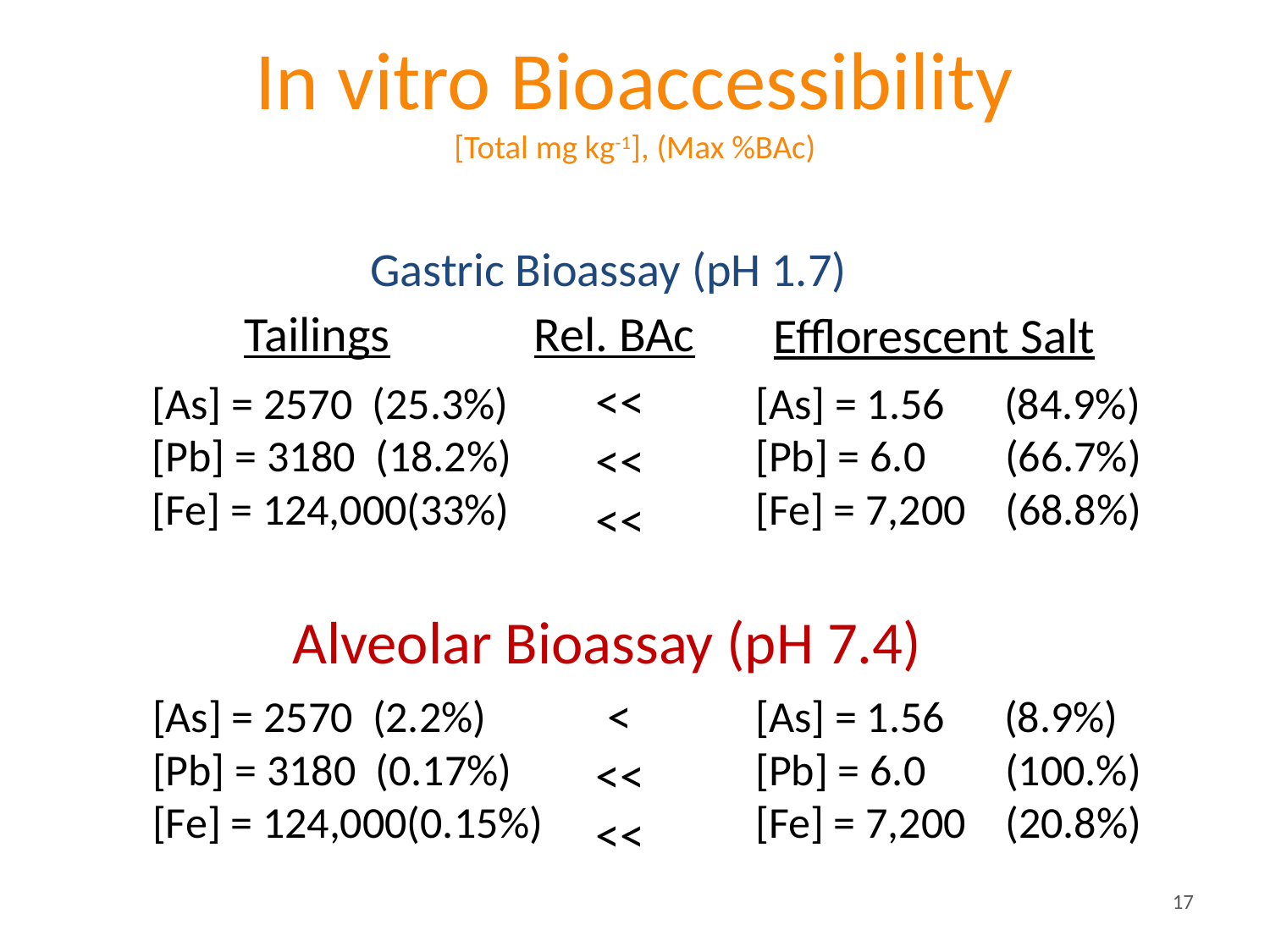

In vitro Bioaccessibility
[Total mg kg-1], (Max %BAc)
# Gastric Bioassay (pH 1.7)
Tailings
Rel. BAc
Efflorescent Salt
<<
<<
<<
[As] = 2570  (25.3%)
[Pb] = 3180  (18.2%)
[Fe] = 124,000(33%)
[As] = 1.56      (84.9%)
[Pb] = 6.0        (66.7%)
[Fe] = 7,200    (68.8%)
Alveolar Bioassay (pH 7.4)
<
<<
<<
[As] = 2570  (2.2%)
[Pb] = 3180  (0.17%)
[Fe] = 124,000(0.15%)
[As] = 1.56      (8.9%)
[Pb] = 6.0        (100.%)
[Fe] = 7,200    (20.8%)
17